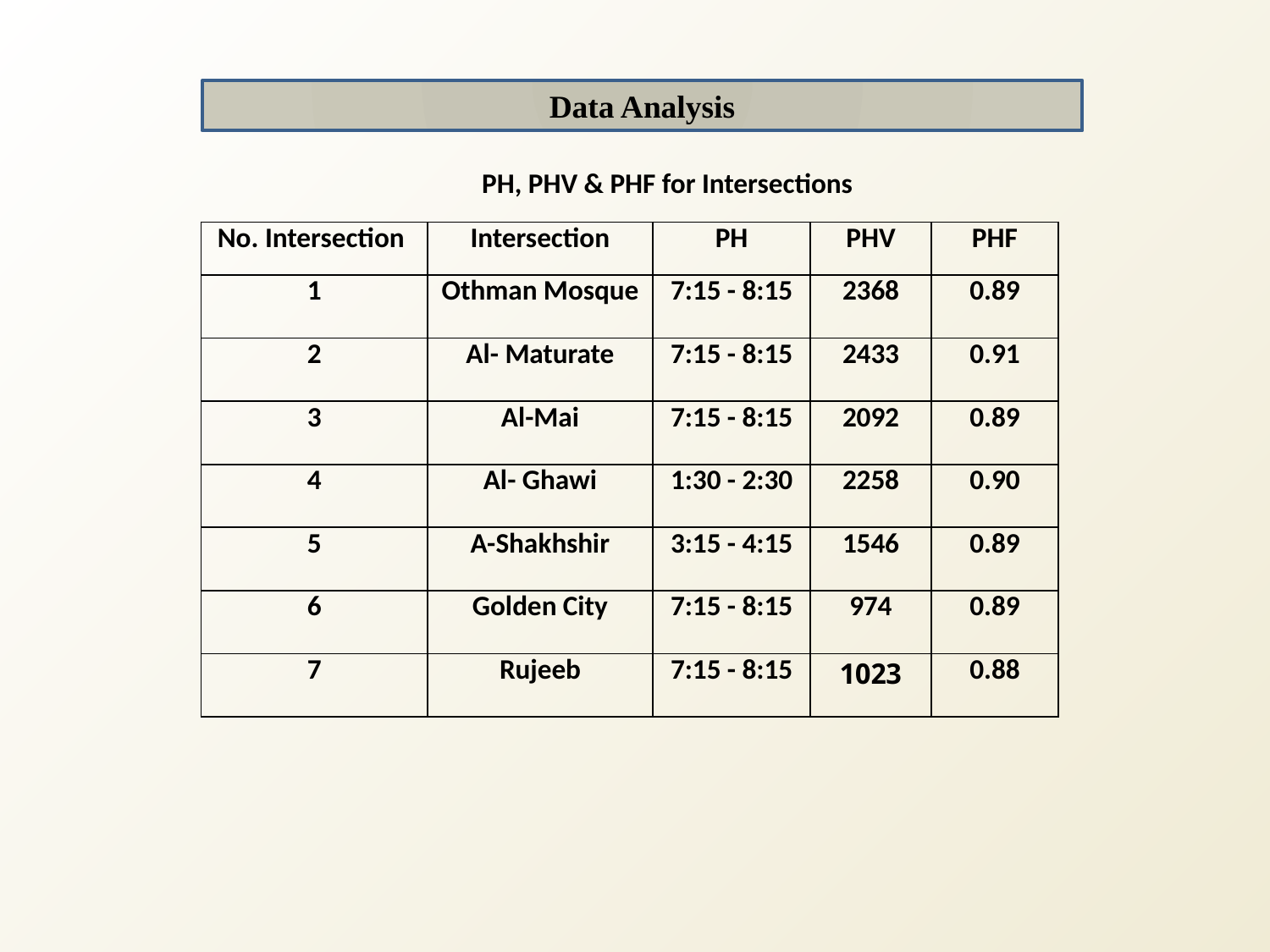

Data Analysis
PH, PHV & PHF for Intersections
| No. Intersection | Intersection | PH | PHV | PHF |
| --- | --- | --- | --- | --- |
| 1 | Othman Mosque | 7:15 - 8:15 | 2368 | 0.89 |
| 2 | Al- Maturate | 7:15 - 8:15 | 2433 | 0.91 |
| 3 | Al-Mai | 7:15 - 8:15 | 2092 | 0.89 |
| 4 | Al- Ghawi | 1:30 - 2:30 | 2258 | 0.90 |
| 5 | A-Shakhshir | 3:15 - 4:15 | 1546 | 0.89 |
| 6 | Golden City | 7:15 - 8:15 | 974 | 0.89 |
| 7 | Rujeeb | 7:15 - 8:15 | 1023 | 0.88 |